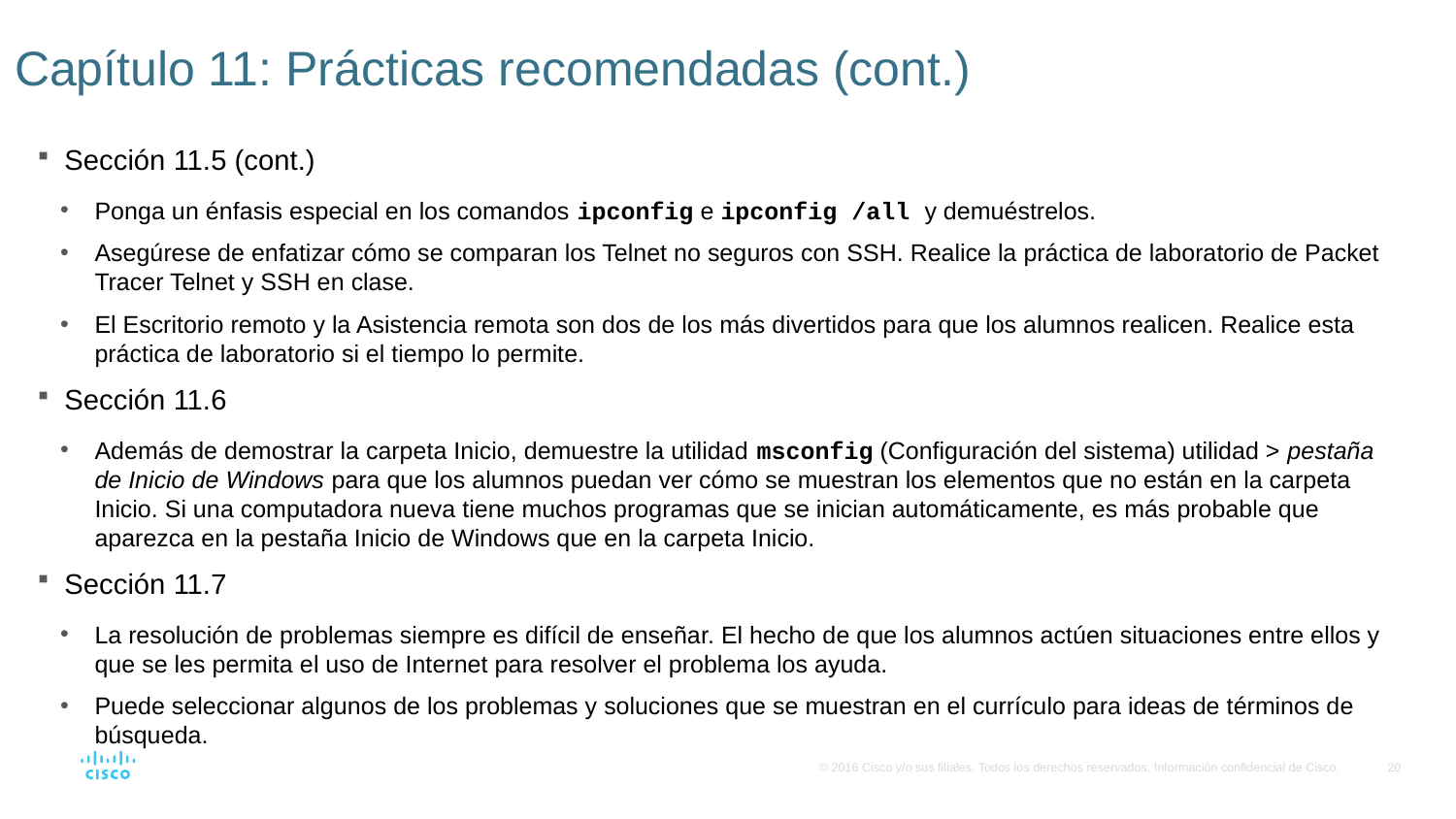

# Capítulo 11: Prácticas recomendadas (cont.)
Sección 11.5 (cont.)
Ponga un énfasis especial en los comandos ipconfig e ipconfig /all y demuéstrelos.
Asegúrese de enfatizar cómo se comparan los Telnet no seguros con SSH. Realice la práctica de laboratorio de Packet Tracer Telnet y SSH en clase.
El Escritorio remoto y la Asistencia remota son dos de los más divertidos para que los alumnos realicen. Realice esta práctica de laboratorio si el tiempo lo permite.
Sección 11.6
Además de demostrar la carpeta Inicio, demuestre la utilidad msconfig (Configuración del sistema) utilidad > pestaña de Inicio de Windows para que los alumnos puedan ver cómo se muestran los elementos que no están en la carpeta Inicio. Si una computadora nueva tiene muchos programas que se inician automáticamente, es más probable que aparezca en la pestaña Inicio de Windows que en la carpeta Inicio.
Sección 11.7
La resolución de problemas siempre es difícil de enseñar. El hecho de que los alumnos actúen situaciones entre ellos y que se les permita el uso de Internet para resolver el problema los ayuda.
Puede seleccionar algunos de los problemas y soluciones que se muestran en el currículo para ideas de términos de búsqueda.